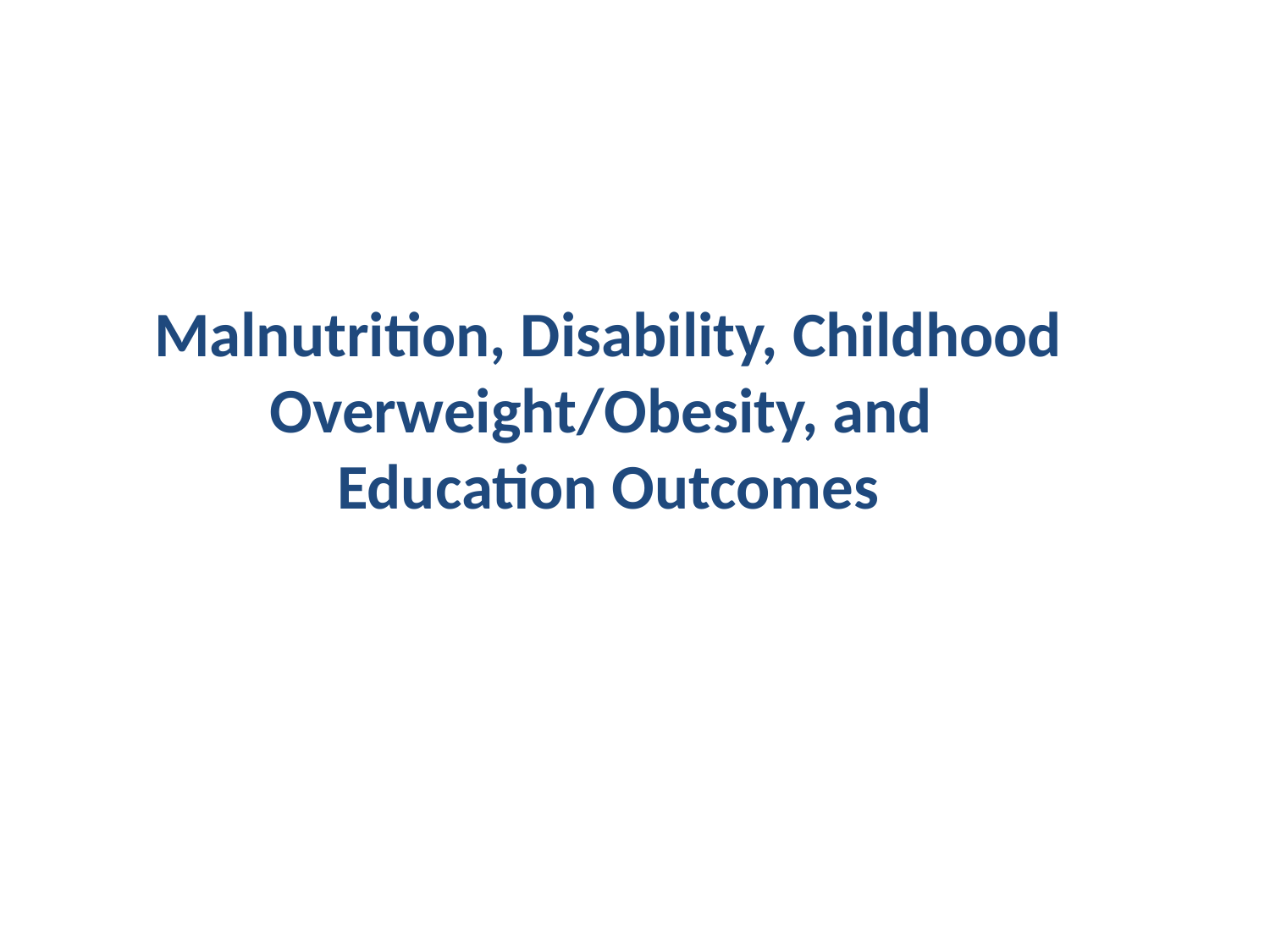

# Malnutrition, Disability, Childhood Overweight/Obesity, and Education Outcomes